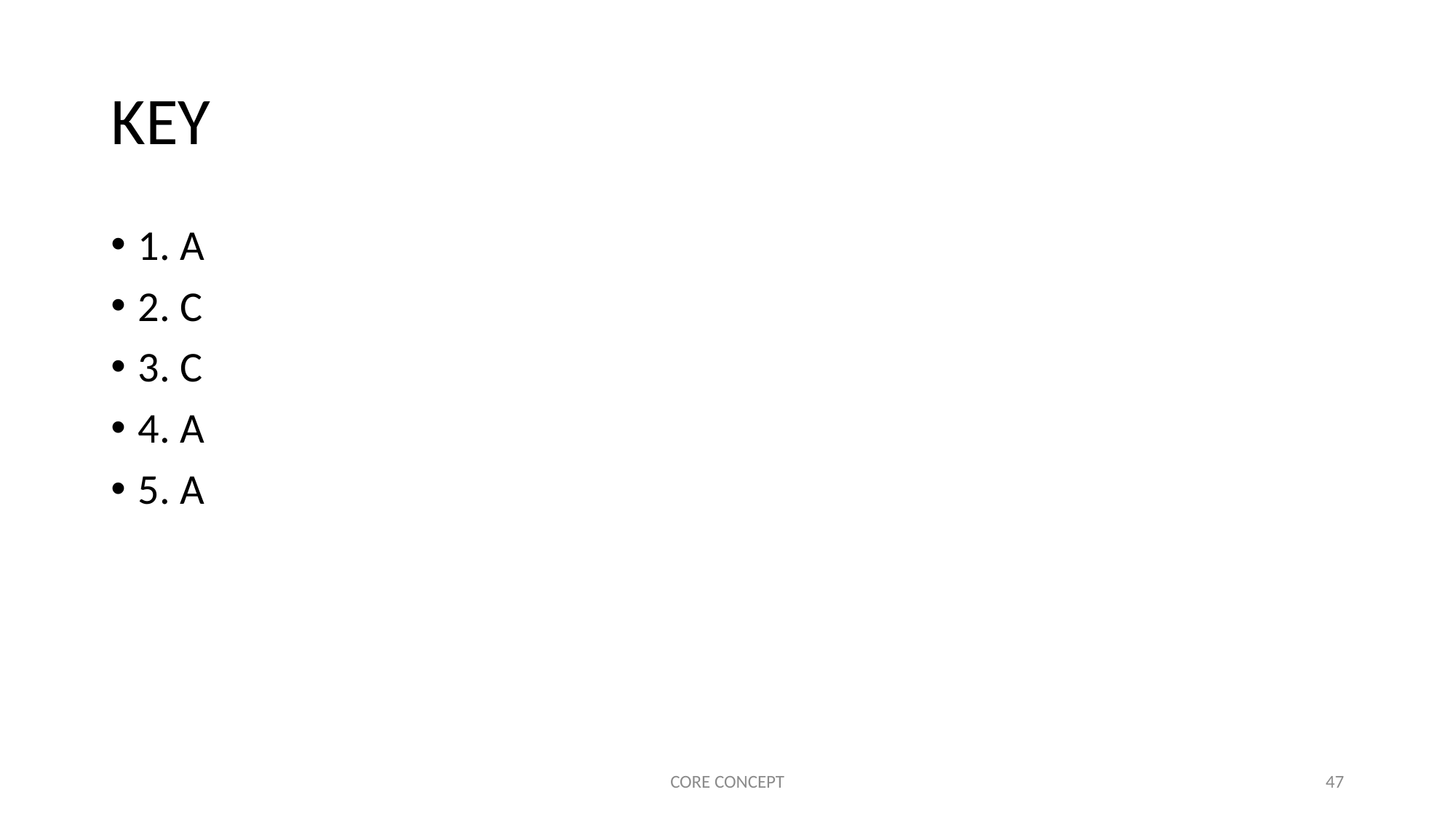

# KEY
1. A
2. C
3. C
4. A
5. A
CORE CONCEPT
47